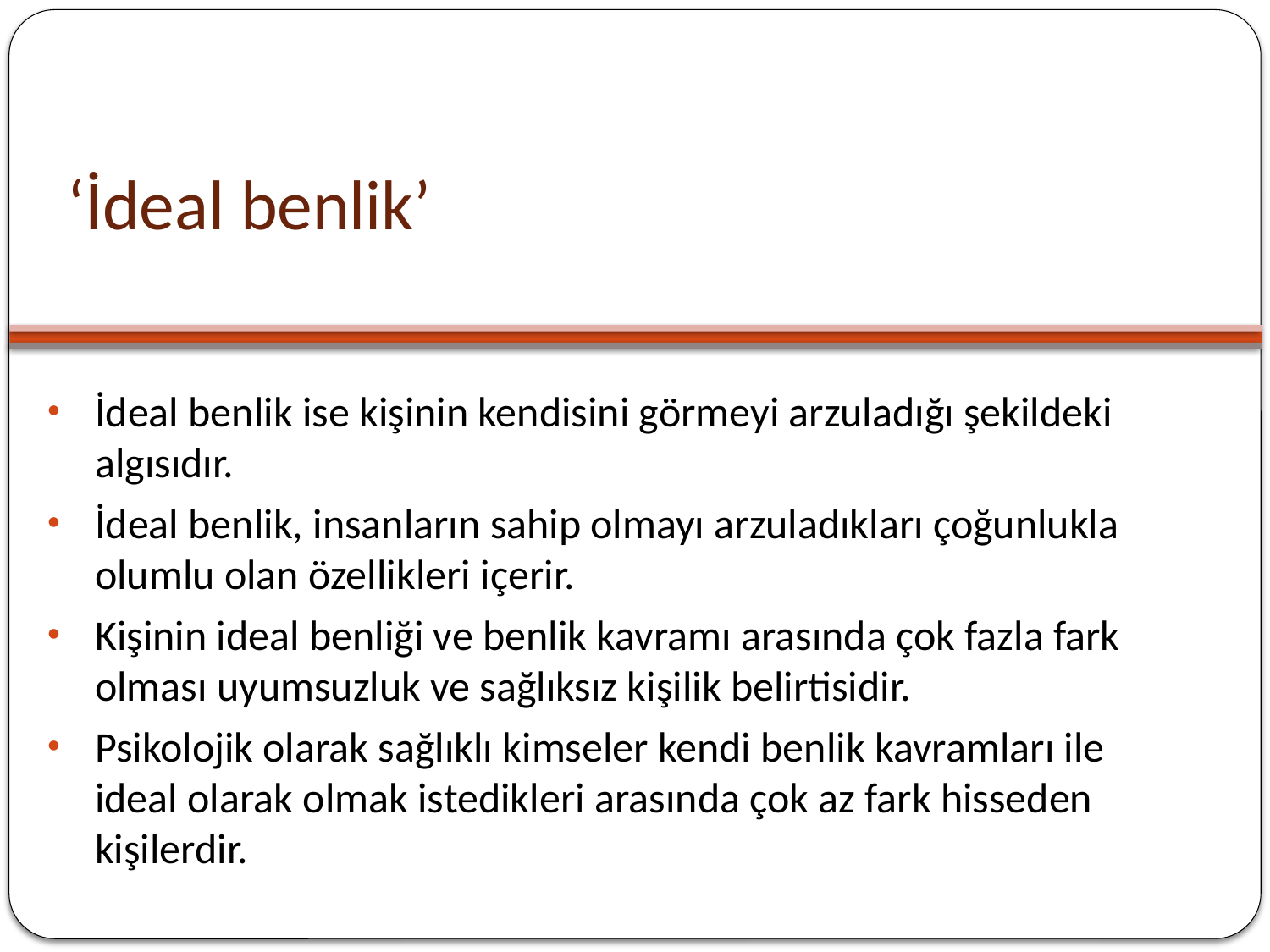

# ‘İdeal benlik’
İdeal benlik ise kişinin kendisini görmeyi arzuladığı şekildeki algısıdır.
İdeal benlik, insanların sahip olmayı arzuladıkları çoğunlukla olumlu olan özellikleri içerir.
Kişinin ideal benliği ve benlik kavramı arasında çok fazla fark olması uyumsuzluk ve sağlıksız kişilik belirtisidir.
Psikolojik olarak sağlıklı kimseler kendi benlik kavramları ile ideal olarak olmak istedikleri arasında çok az fark hisseden kişilerdir.